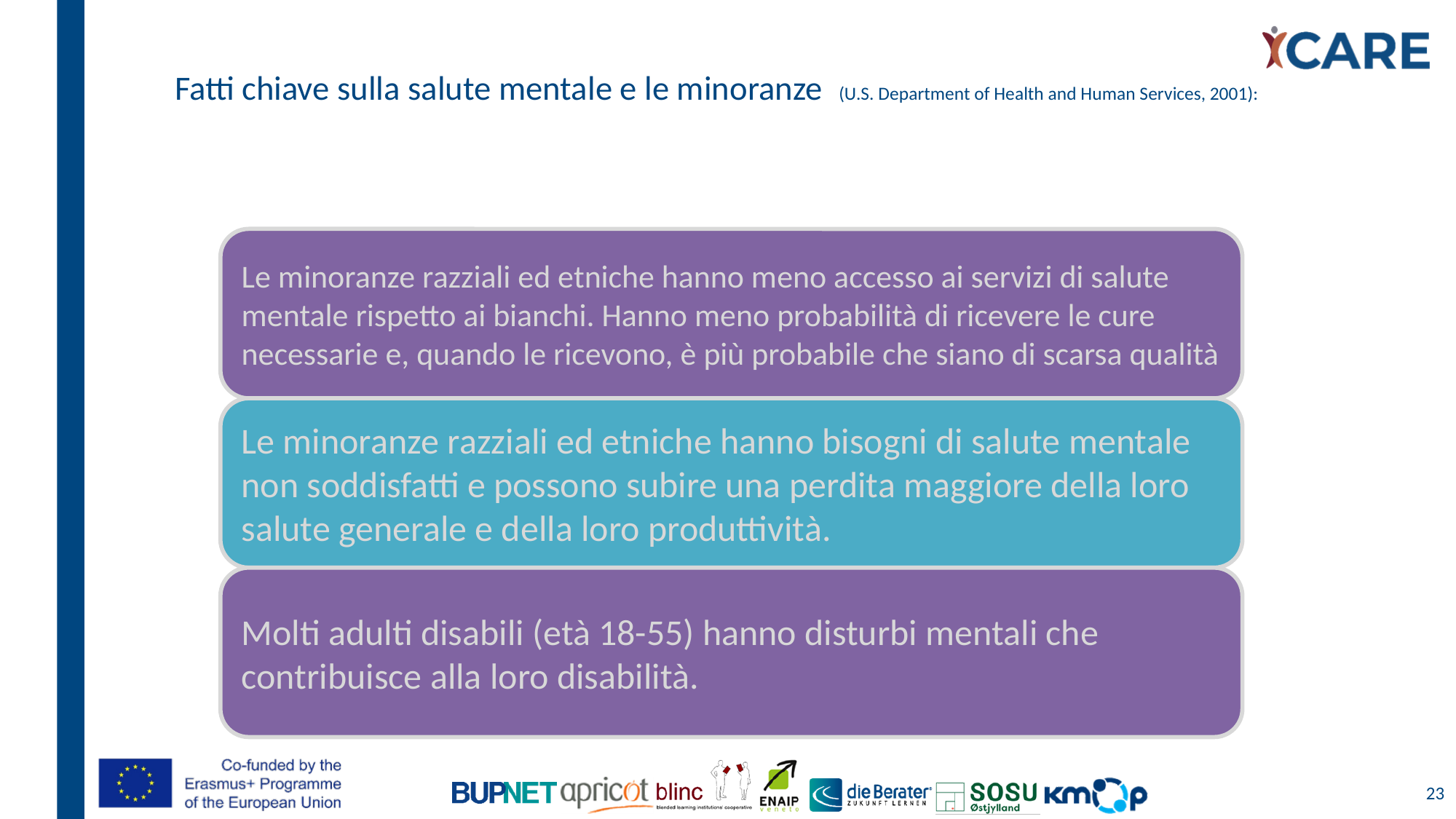

# Fatti chiave sulla salute mentale e le minoranze  (U.S. Department of Health and Human Services, 2001):
Le minoranze razziali ed etniche hanno meno accesso ai servizi di salute mentale rispetto ai bianchi. Hanno meno probabilità di ricevere le cure necessarie e, quando le ricevono, è più probabile che siano di scarsa qualità
Le minoranze razziali ed etniche hanno bisogni di salute mentale non soddisfatti e possono subire una perdita maggiore della loro salute generale e della loro produttività.
Molti adulti disabili (età 18-55) hanno disturbi mentali che contribuisce alla loro disabilità.
23